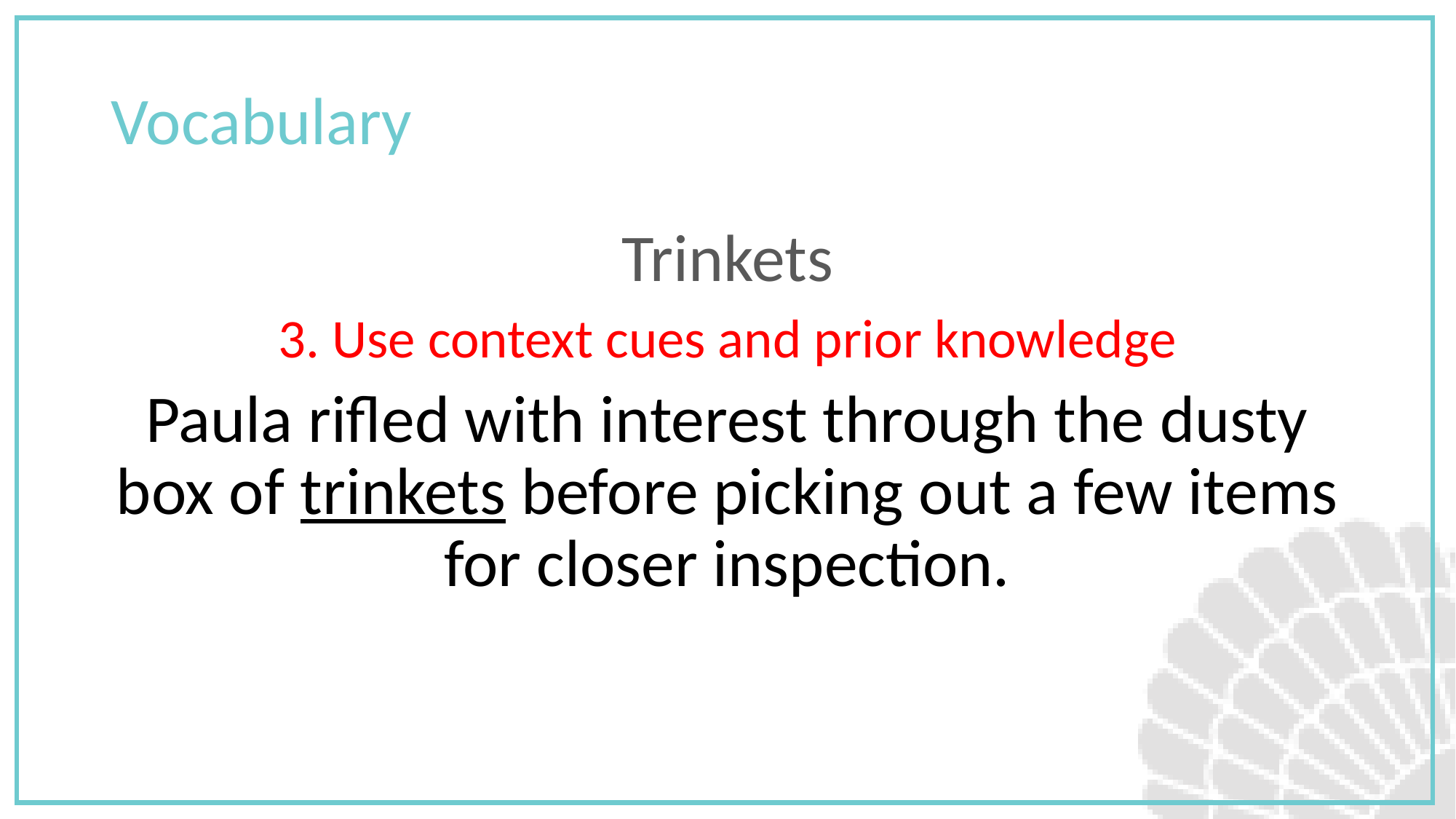

# Vocabulary
Trinkets
3. Use context cues and prior knowledge
Paula rifled with interest through the dusty box of trinkets before picking out a few items for closer inspection.